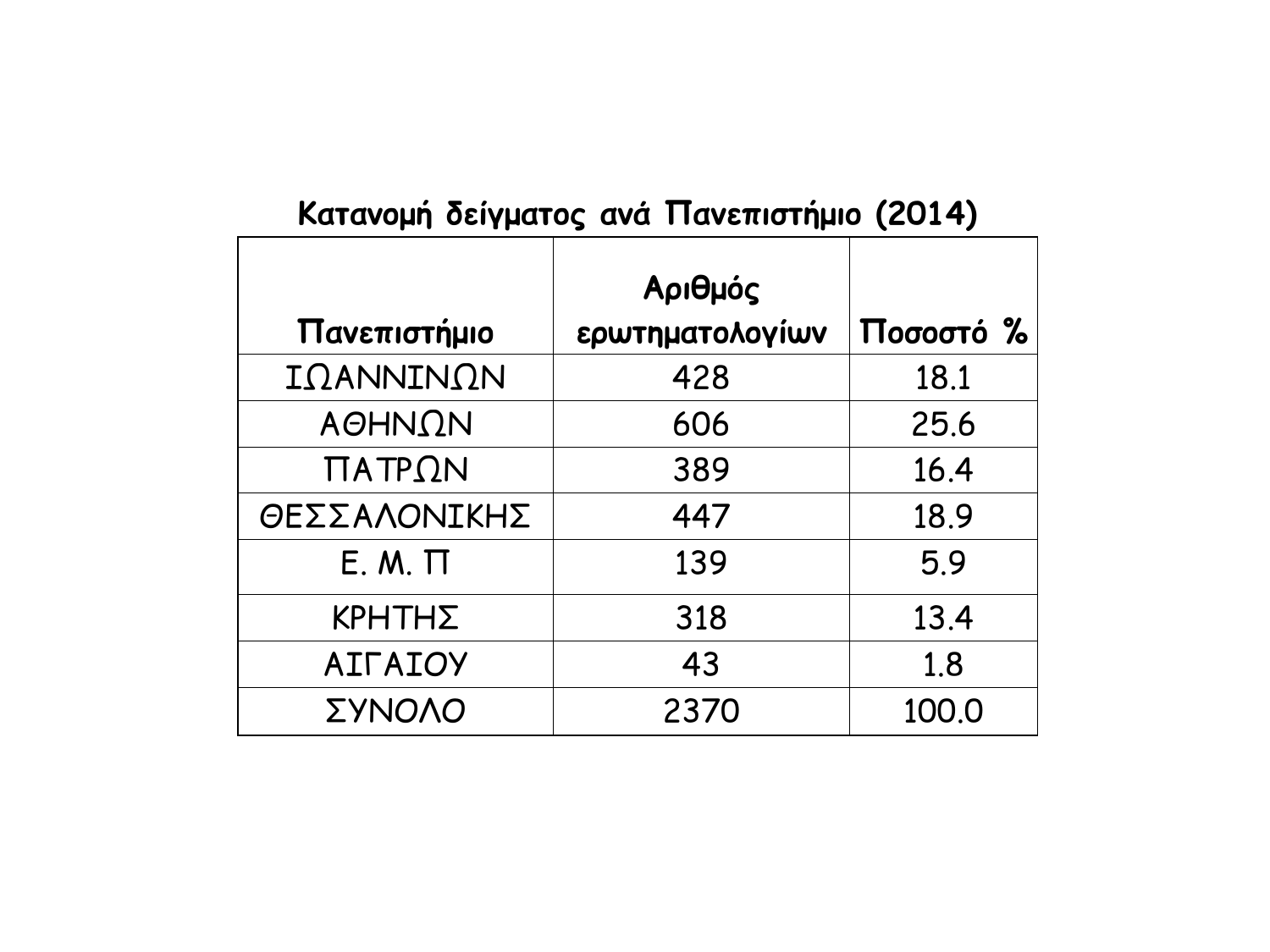

| Κατανομή δείγματος ανά Πανεπιστήμιο (2014) |  |  |
| --- | --- | --- |
| Πανεπιστήμιο | Αριθμός ερωτηματολογίων | Ποσοστό % |
| ΙΩΑΝΝΙΝΩΝ | 428 | 18.1 |
| ΑΘΗΝΩΝ | 606 | 25.6 |
| ΠΑΤΡΩΝ | 389 | 16.4 |
| ΘΕΣΣΑΛΟΝΙΚΗΣ | 447 | 18.9 |
| Ε. Μ. Π | 139 | 5.9 |
| ΚΡΗΤΗΣ | 318 | 13.4 |
| ΑΙΓΑΙΟΥ | 43 | 1.8 |
| ΣΥΝΟΛΟ | 2370 | 100.0 |